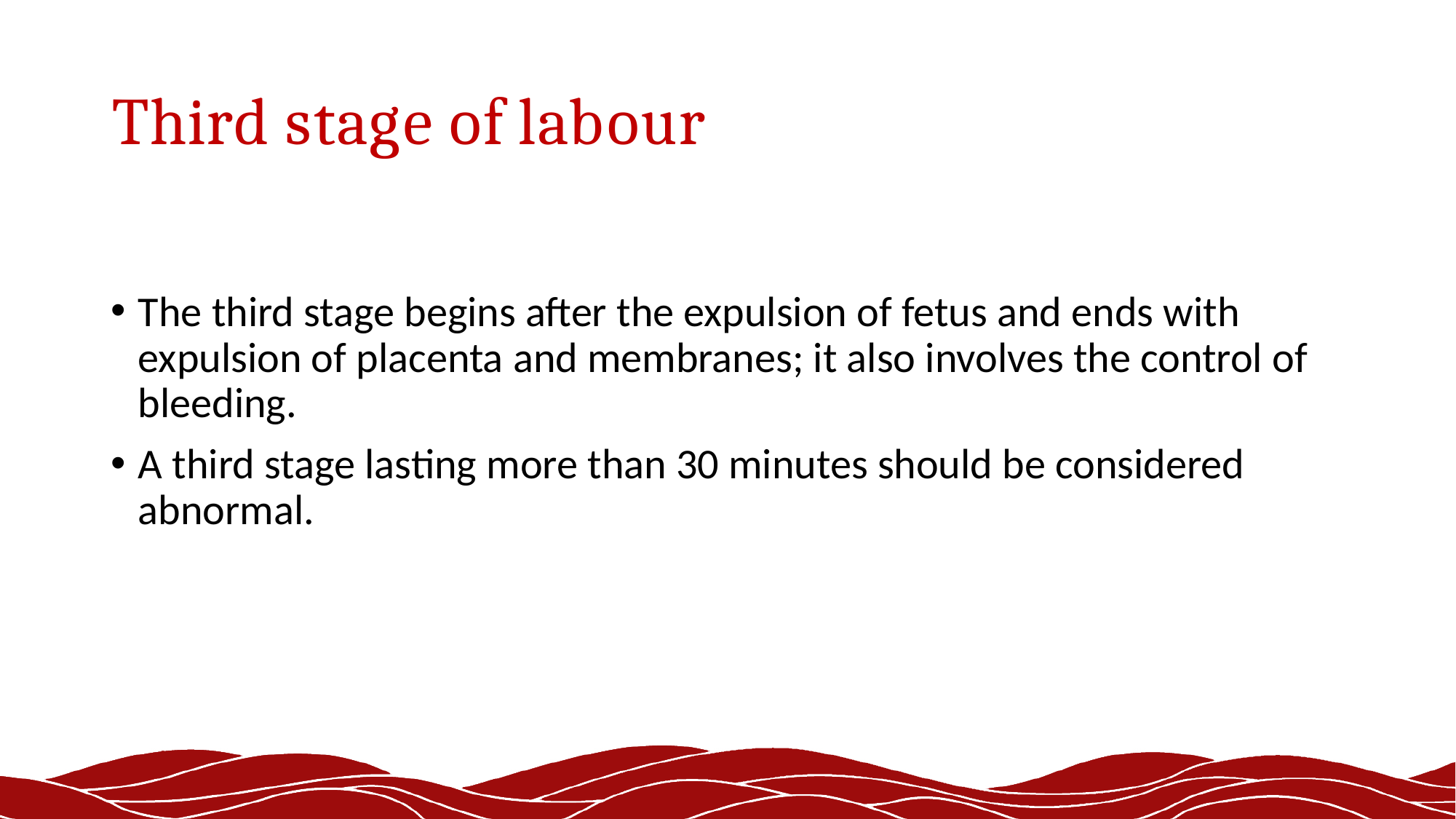

# Third stage of labour

The third stage begins after the expulsion of fetus and ends with expulsion of placenta and membranes; it also involves the control of bleeding.
A third stage lasting more than 30 minutes should be considered abnormal.